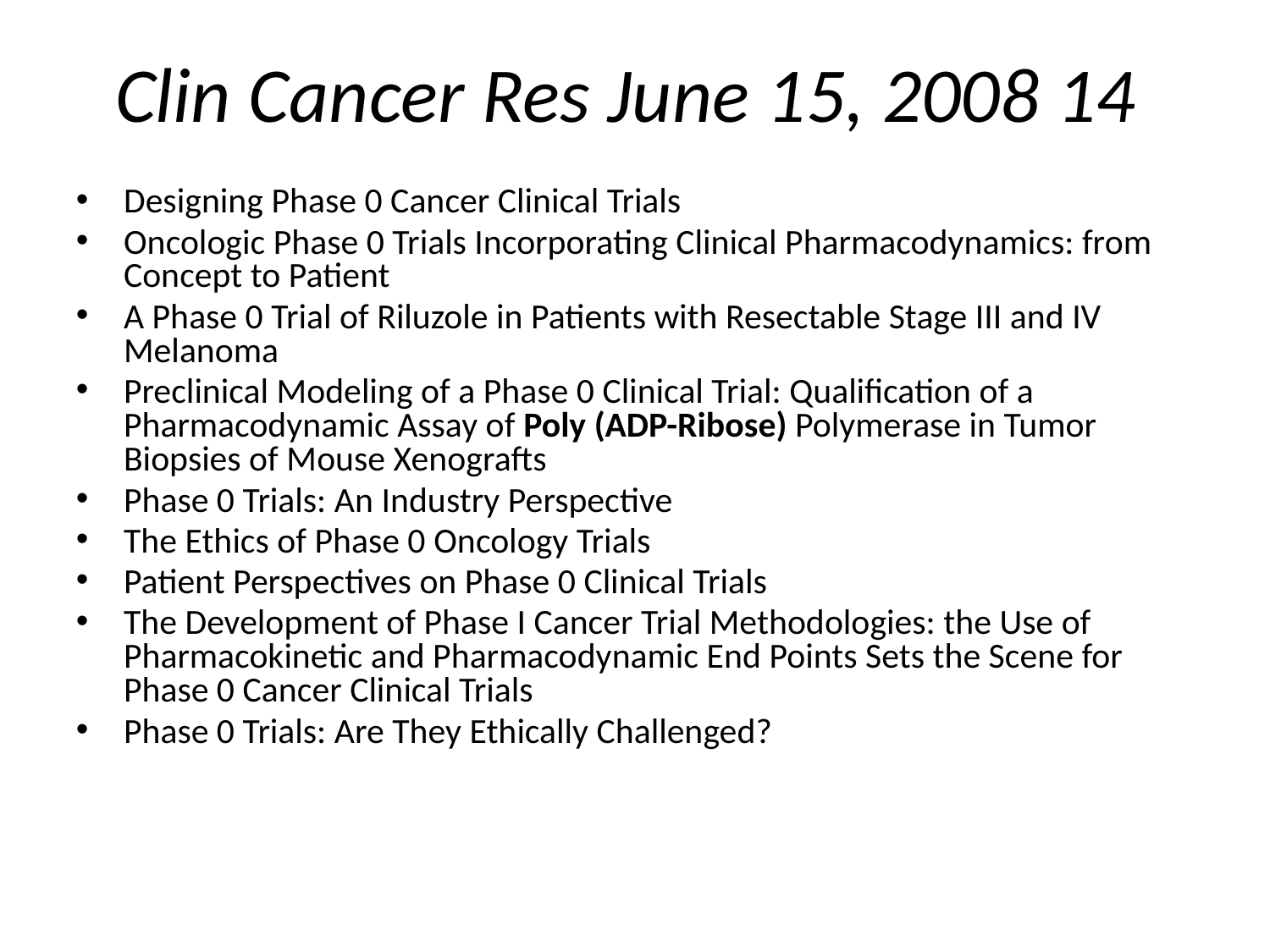

Clin Cancer Res June 15, 2008 14
Designing Phase 0 Cancer Clinical Trials
Oncologic Phase 0 Trials Incorporating Clinical Pharmacodynamics: from Concept to Patient
A Phase 0 Trial of Riluzole in Patients with Resectable Stage III and IV Melanoma
Preclinical Modeling of a Phase 0 Clinical Trial: Qualification of a Pharmacodynamic Assay of Poly (ADP-Ribose) Polymerase in Tumor Biopsies of Mouse Xenografts
Phase 0 Trials: An Industry Perspective
The Ethics of Phase 0 Oncology Trials
Patient Perspectives on Phase 0 Clinical Trials
The Development of Phase I Cancer Trial Methodologies: the Use of Pharmacokinetic and Pharmacodynamic End Points Sets the Scene for Phase 0 Cancer Clinical Trials
Phase 0 Trials: Are They Ethically Challenged?